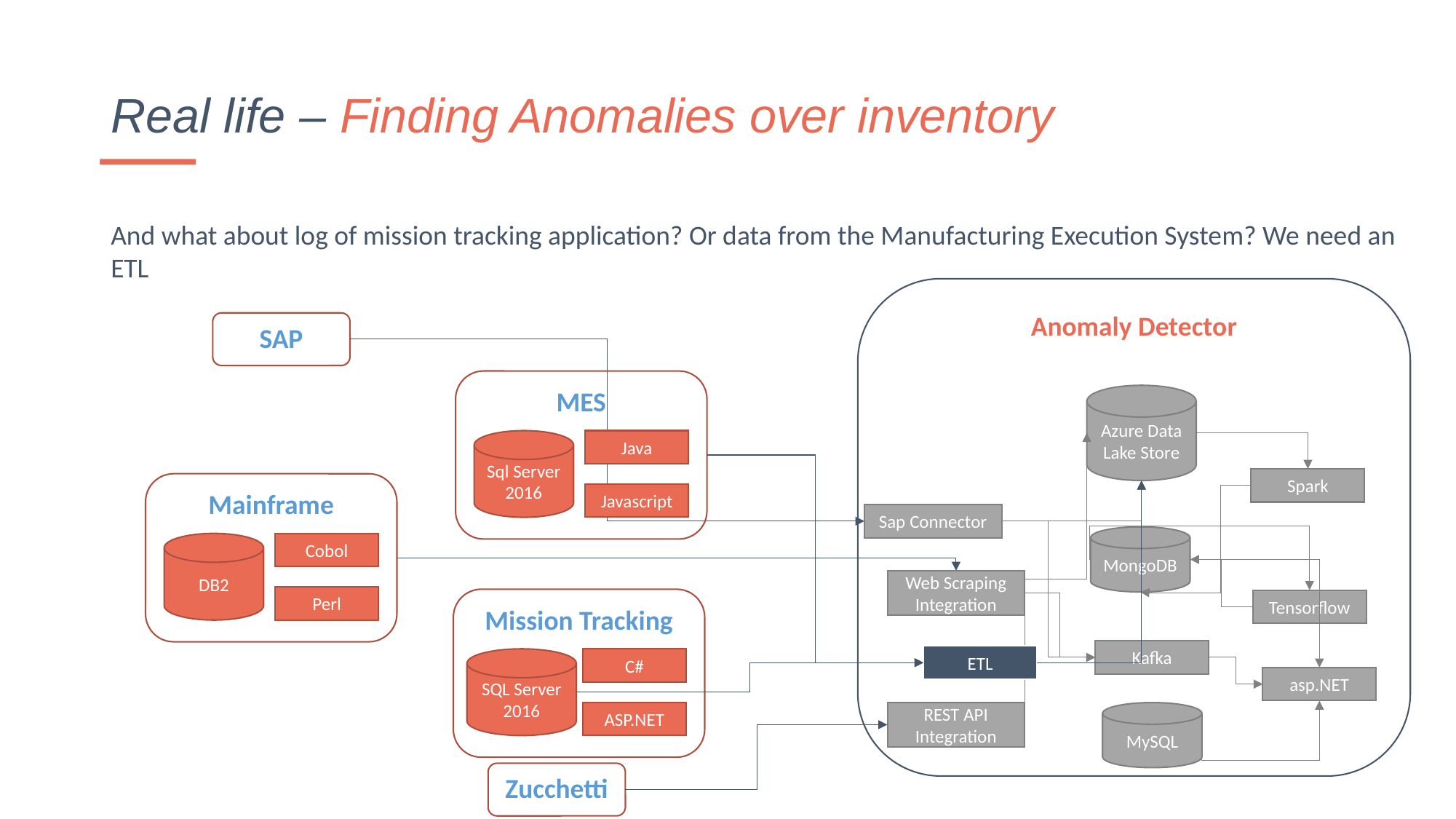

Real life – Finding Anomalies over inventory
And what about log of mission tracking application? Or data from the Manufacturing Execution System? We need an ETL
Anomaly Detector
SAP
MES
Sql Server 2016
Java
Javascript
Azure Data Lake Store
Spark
Mainframe
DB2
Cobol
Perl
Sap Connector
MongoDB
Web Scraping Integration
Mission Tracking
SQL Server 2016
C#
ASP.NET
Tensorflow
Kafka
ETL
asp.NET
REST API Integration
MySQL
Zucchetti